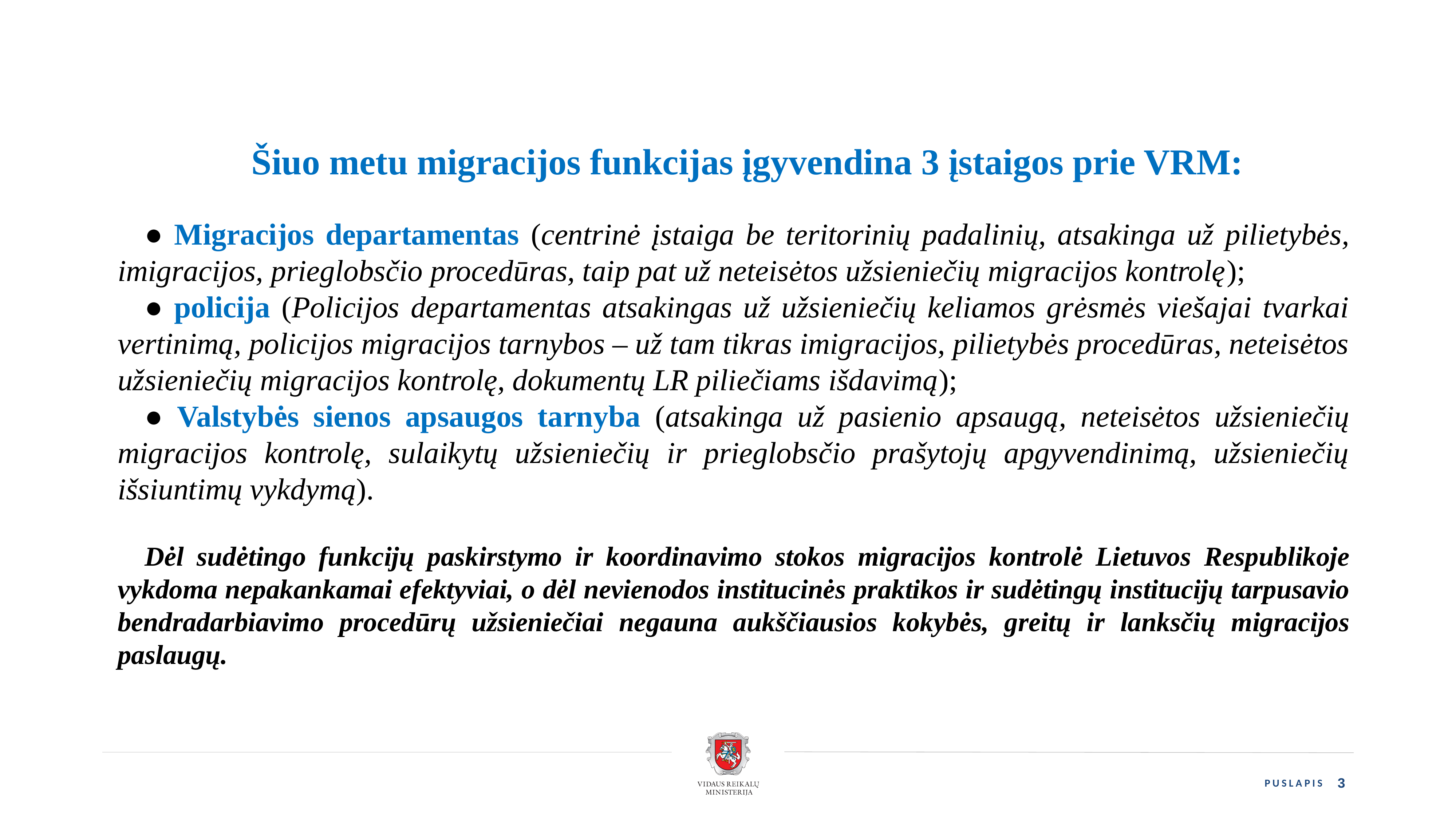

Šiuo metu migracijos funkcijas įgyvendina 3 įstaigos prie VRM:

● Migracijos departamentas (centrinė įstaiga be teritorinių padalinių, atsakinga už pilietybės, imigracijos, prieglobsčio procedūras, taip pat už neteisėtos užsieniečių migracijos kontrolę);
● policija (Policijos departamentas atsakingas už užsieniečių keliamos grėsmės viešajai tvarkai vertinimą, policijos migracijos tarnybos – už tam tikras imigracijos, pilietybės procedūras, neteisėtos užsieniečių migracijos kontrolę, dokumentų LR piliečiams išdavimą);
● Valstybės sienos apsaugos tarnyba (atsakinga už pasienio apsaugą, neteisėtos užsieniečių migracijos kontrolę, sulaikytų užsieniečių ir prieglobsčio prašytojų apgyvendinimą, užsieniečių išsiuntimų vykdymą).

Dėl sudėtingo funkcijų paskirstymo ir koordinavimo stokos migracijos kontrolė Lietuvos Respublikoje vykdoma nepakankamai efektyviai, o dėl nevienodos institucinės praktikos ir sudėtingų institucijų tarpusavio bendradarbiavimo procedūrų užsieniečiai negauna aukščiausios kokybės, greitų ir lanksčių migracijos paslaugų.